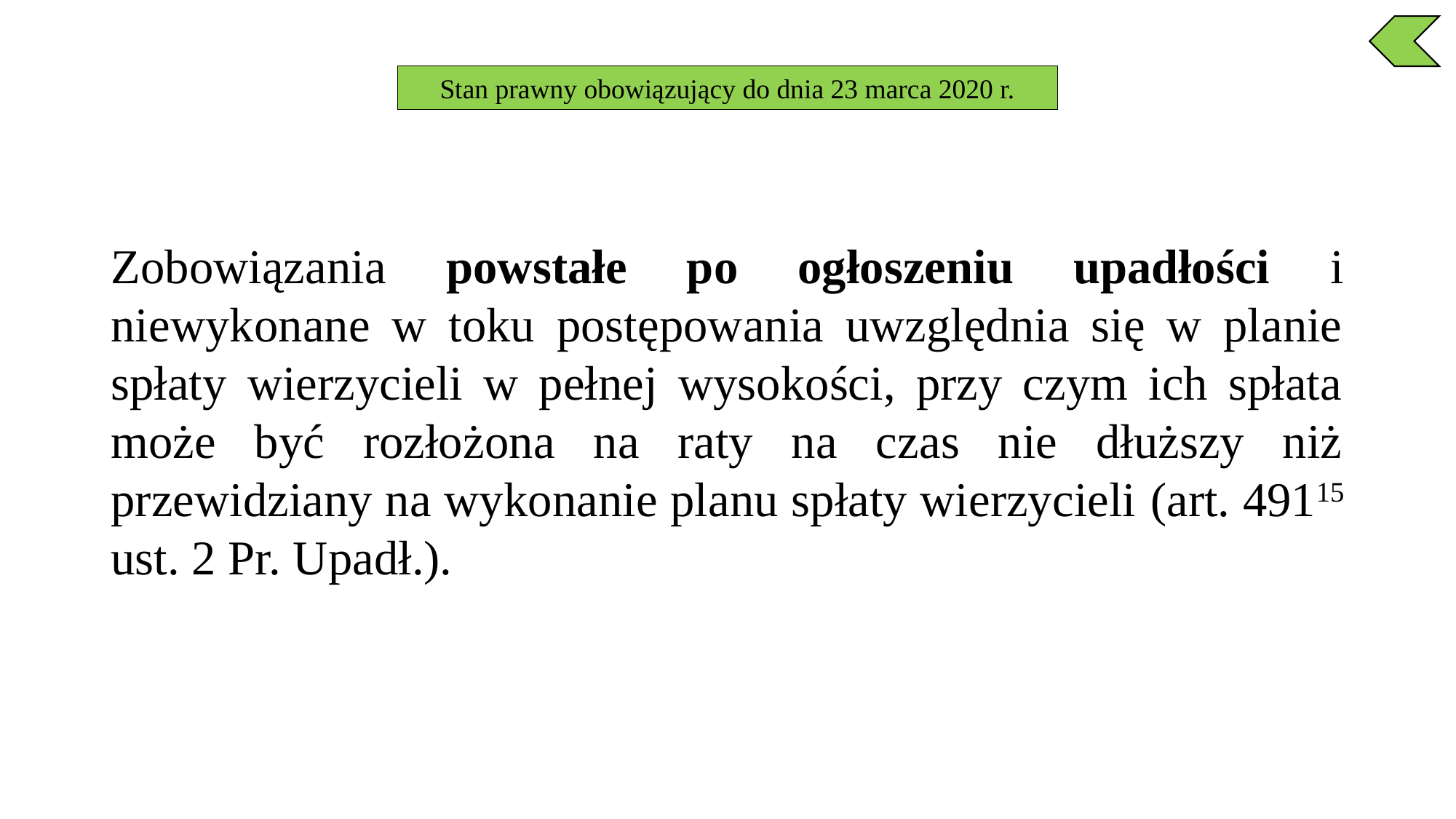

Stan prawny obowiązujący do dnia 23 marca 2020 r.
Zobowiązania powstałe po ogłoszeniu upadłości i niewykonane w toku postępowania uwzględnia się w planie spłaty wierzycieli w pełnej wysokości, przy czym ich spłata może być rozłożona na raty na czas nie dłuższy niż przewidziany na wykonanie planu spłaty wierzycieli (art. 49115 ust. 2 Pr. Upadł.).